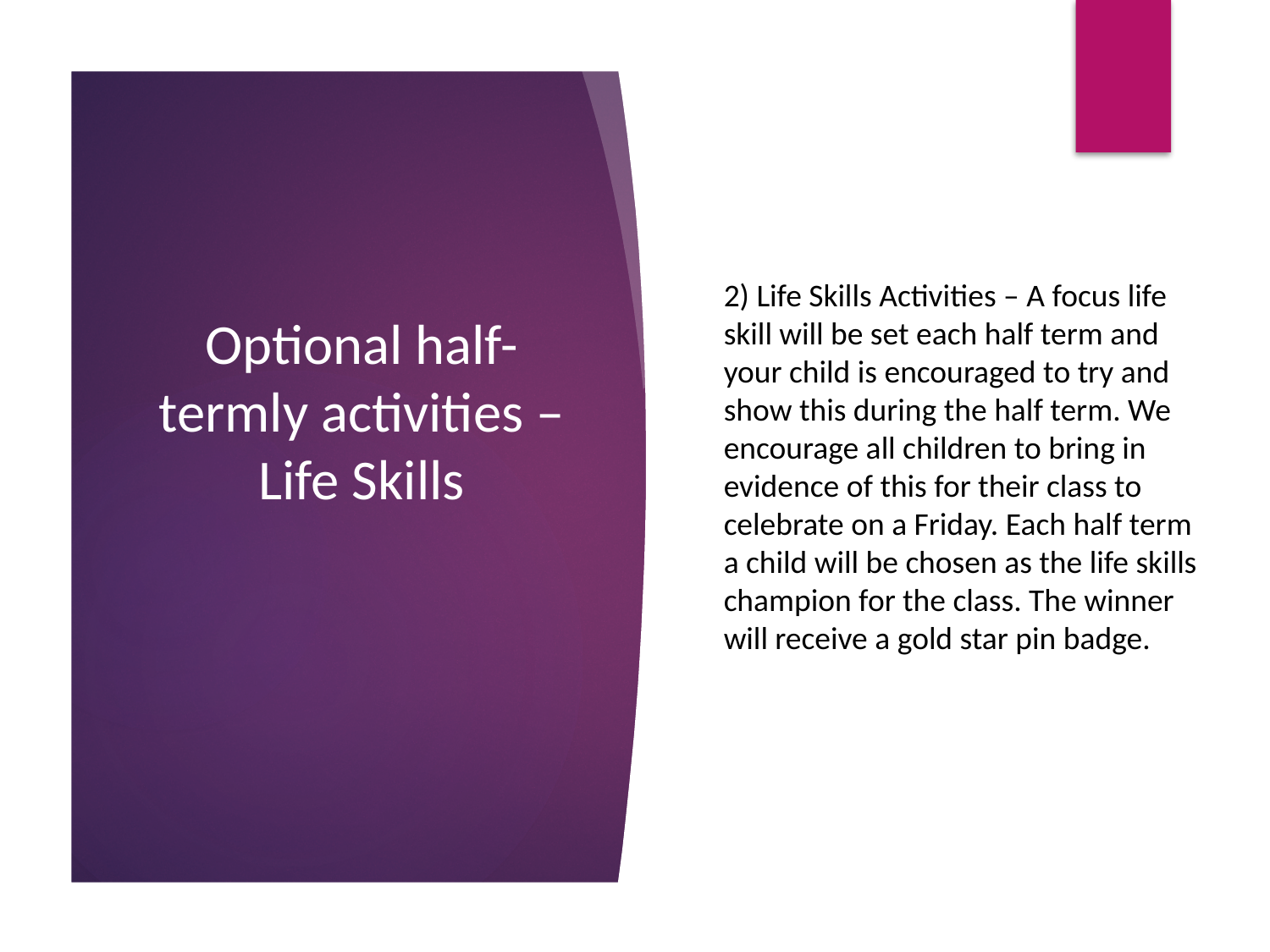

# Optional half-termly activities – Life Skills
2) Life Skills Activities – A focus life skill will be set each half term and your child is encouraged to try and show this during the half term. We encourage all children to bring in evidence of this for their class to celebrate on a Friday. Each half term a child will be chosen as the life skills champion for the class. The winner will receive a gold star pin badge.